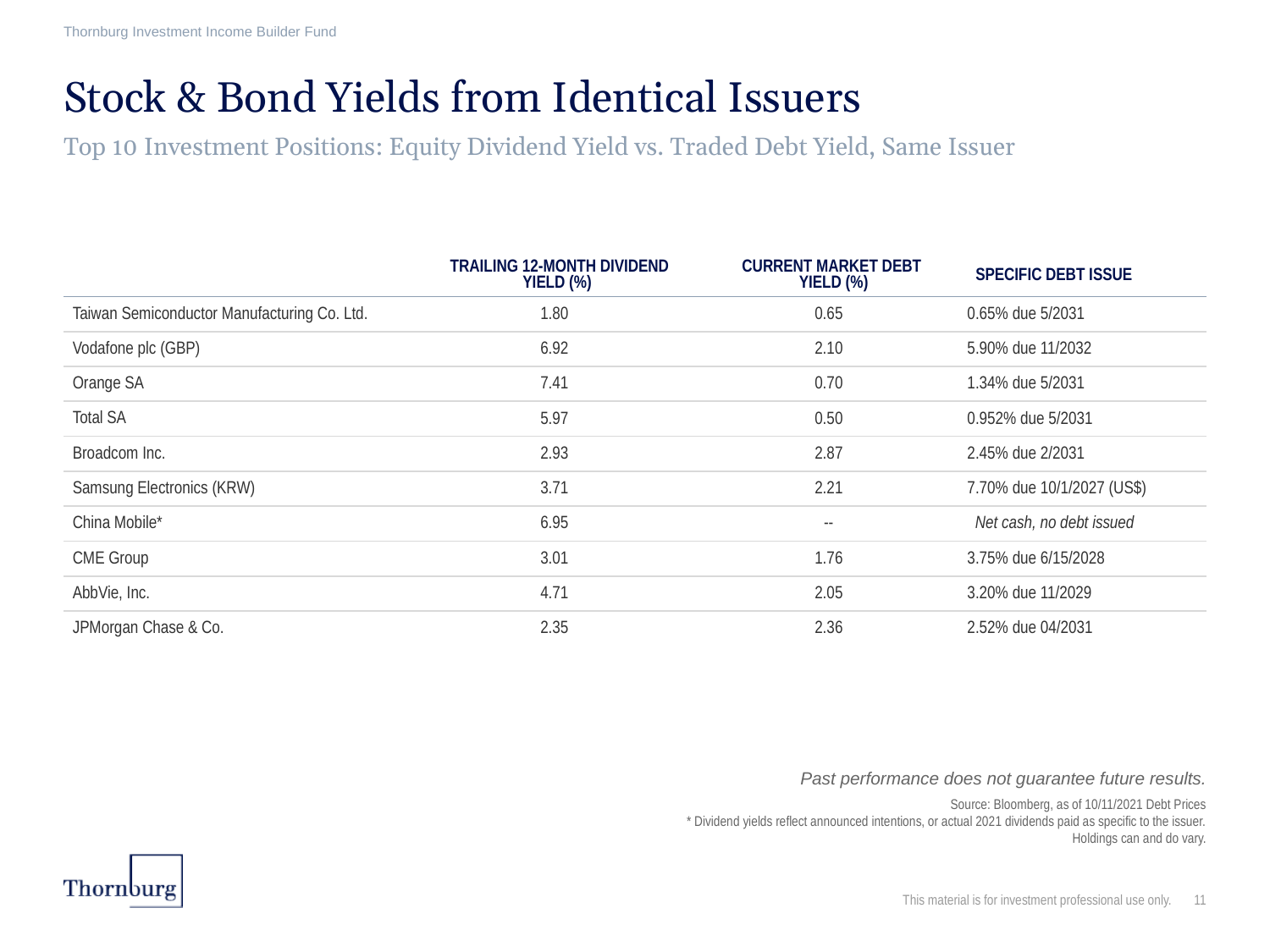

Thornburg Investment Income Builder Fund
# Stock & Bond Yields from Identical Issuers
Top 10 Investment Positions: Equity Dividend Yield vs. Traded Debt Yield, Same Issuer
|  | TRAILING 12-MONTH DIVIDEND YIELD (%) | CURRENT MARKET DEBT YIELD (%) | SPECIFIC DEBT ISSUE |
| --- | --- | --- | --- |
| Taiwan Semiconductor Manufacturing Co. Ltd. | 1.80 | 0.65 | 0.65% due 5/2031 |
| Vodafone plc (GBP) | 6.92 | 2.10 | 5.90% due 11/2032 |
| Orange SA | 7.41 | 0.70 | 1.34% due 5/2031 |
| Total SA | 5.97 | 0.50 | 0.952% due 5/2031 |
| Broadcom Inc. | 2.93 | 2.87 | 2.45% due 2/2031 |
| Samsung Electronics (KRW) | 3.71 | 2.21 | 7.70% due 10/1/2027 (US$) |
| China Mobile\* | 6.95 | -- | Net cash, no debt issued |
| CME Group | 3.01 | 1.76 | 3.75% due 6/15/2028 |
| AbbVie, Inc. | 4.71 | 2.05 | 3.20% due 11/2029 |
| JPMorgan Chase & Co. | 2.35 | 2.36 | 2.52% due 04/2031 |
Past performance does not guarantee future results.
Source: Bloomberg, as of 10/11/2021 Debt Prices
* Dividend yields reflect announced intentions, or actual 2021 dividends paid as specific to the issuer.
Holdings can and do vary.
This material is for investment professional use only.
11